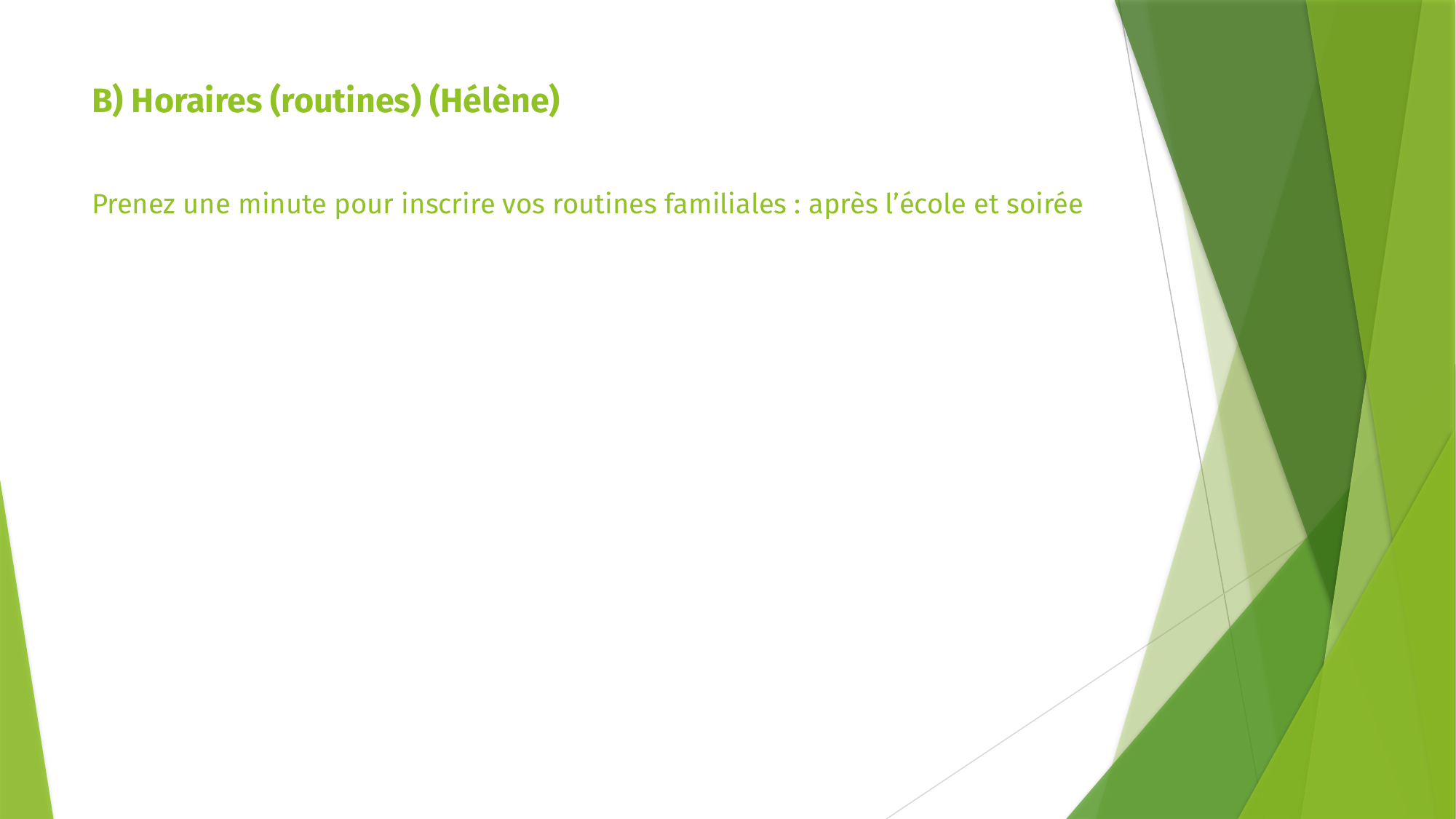

# B) Horaires (routines) (Hélène)     Prenez une minute pour inscrire vos routines familiales : après l’école et soirée